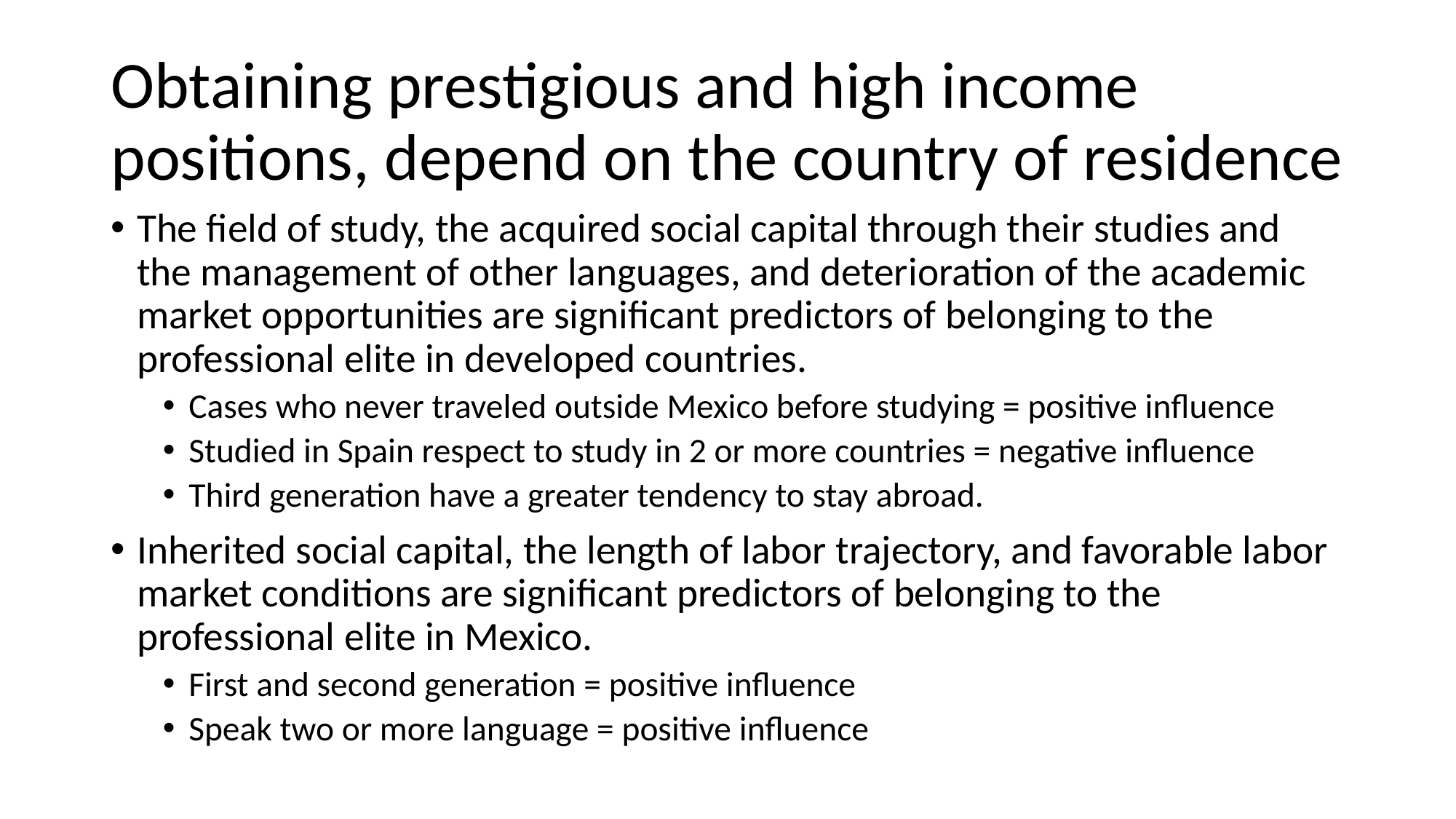

# Obtaining prestigious and high income positions, depend on the country of residence
The field of study, the acquired social capital through their studies and the management of other languages, and deterioration of the academic market opportunities are significant predictors of belonging to the professional elite in developed countries.
Cases who never traveled outside Mexico before studying = positive influence
Studied in Spain respect to study in 2 or more countries = negative influence
Third generation have a greater tendency to stay abroad.
Inherited social capital, the length of labor trajectory, and favorable labor market conditions are significant predictors of belonging to the professional elite in Mexico.
First and second generation = positive influence
Speak two or more language = positive influence